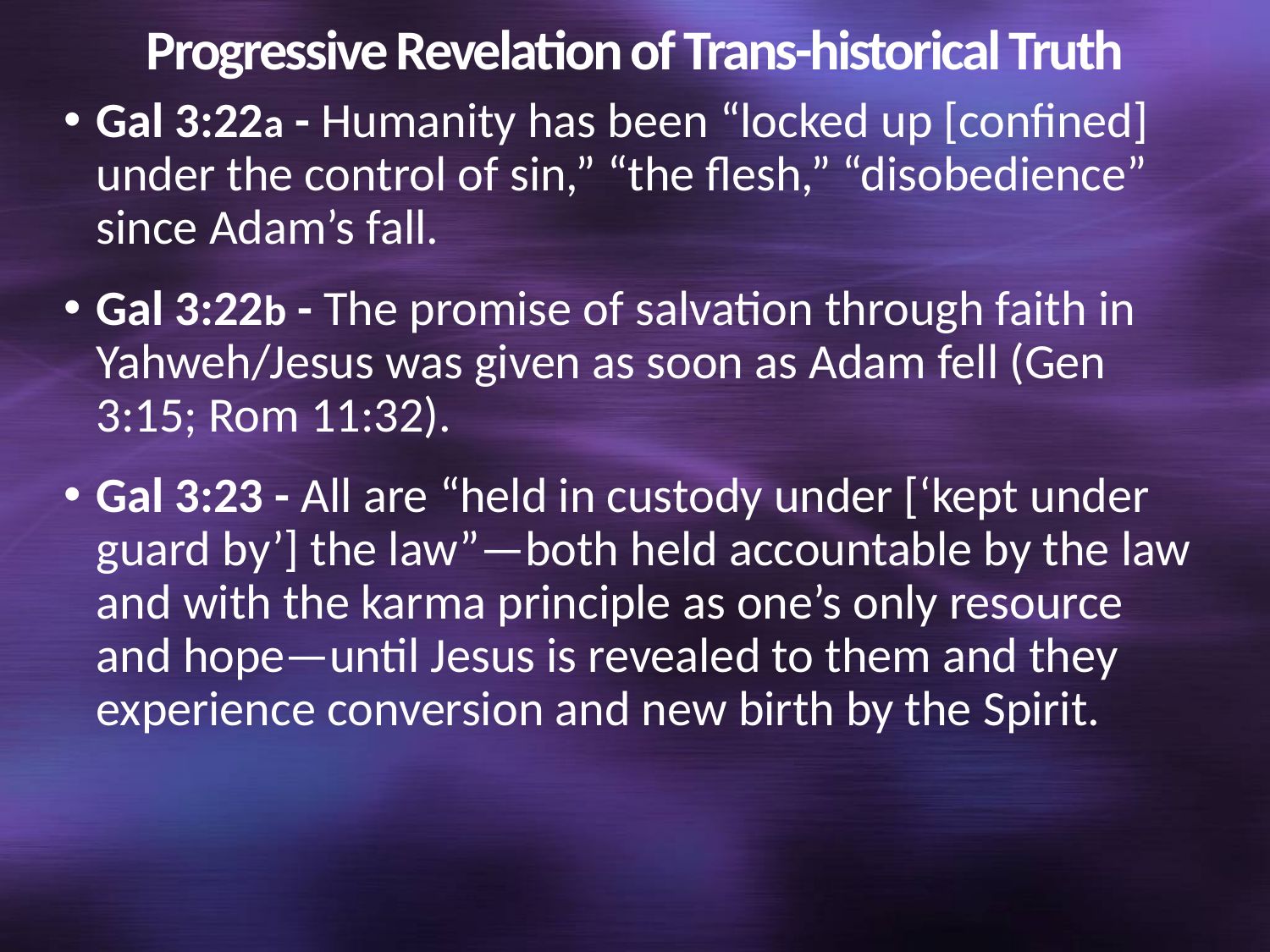

# Progressive Revelation of Trans-historical Truth
Gal 3:22a - Humanity has been “locked up [confined] under the control of sin,” “the flesh,” “disobedience” since Adam’s fall.

Gal 3:22b - The promise of salvation through faith in Yahweh/Jesus was given as soon as Adam fell (Gen 3:15; Rom 11:32).

Gal 3:23 - All are “held in custody under [‘kept under guard by’] the law”—both held accountable by the law and with the karma principle as one’s only resource and hope—until Jesus is revealed to them and they experience conversion and new birth by the Spirit.